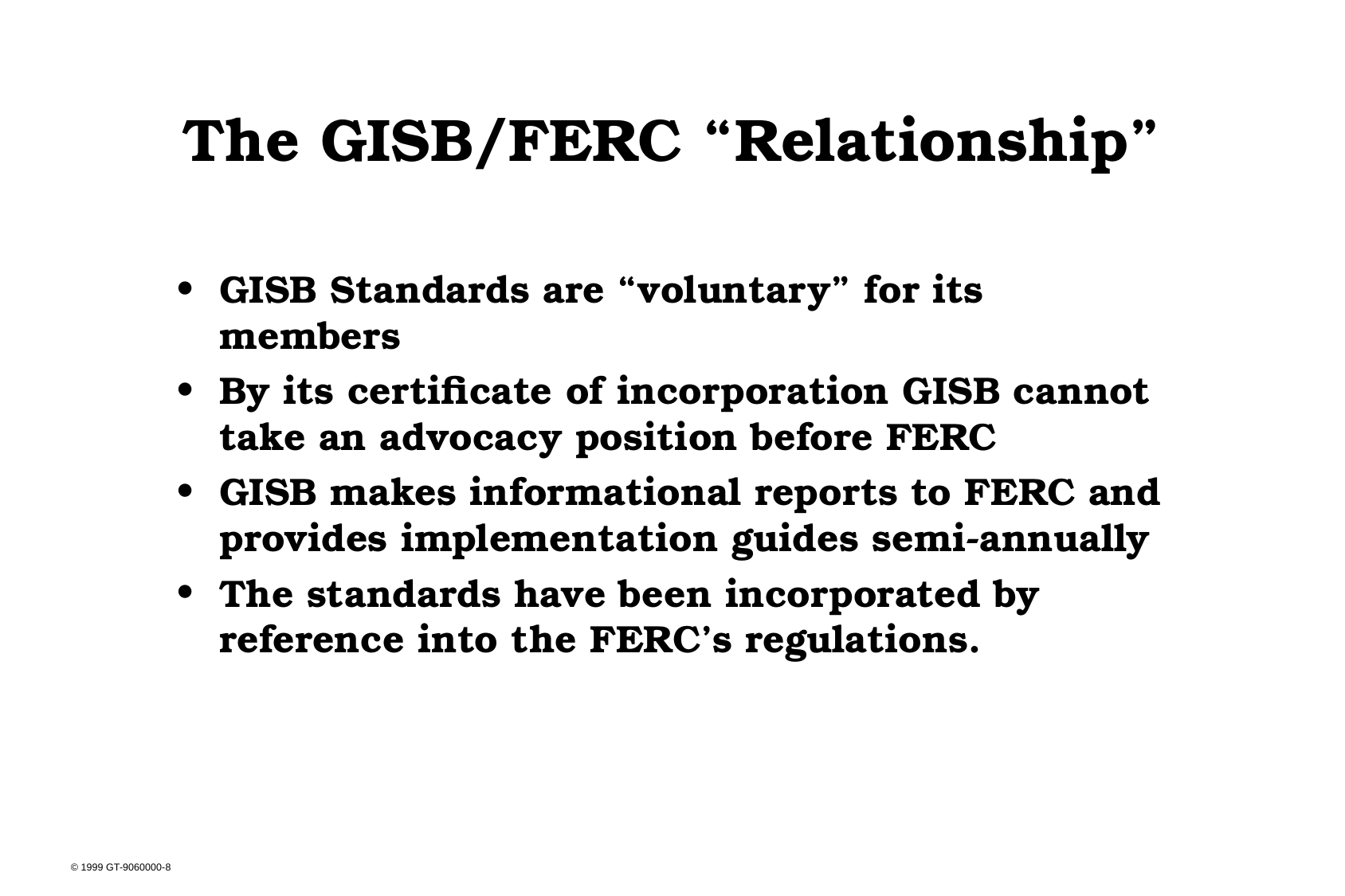

# The GISB/FERC “Relationship”
GISB Standards are “voluntary” for its members
By its certificate of incorporation GISB cannot take an advocacy position before FERC
GISB makes informational reports to FERC and provides implementation guides semi-annually
The standards have been incorporated by reference into the FERC’s regulations.